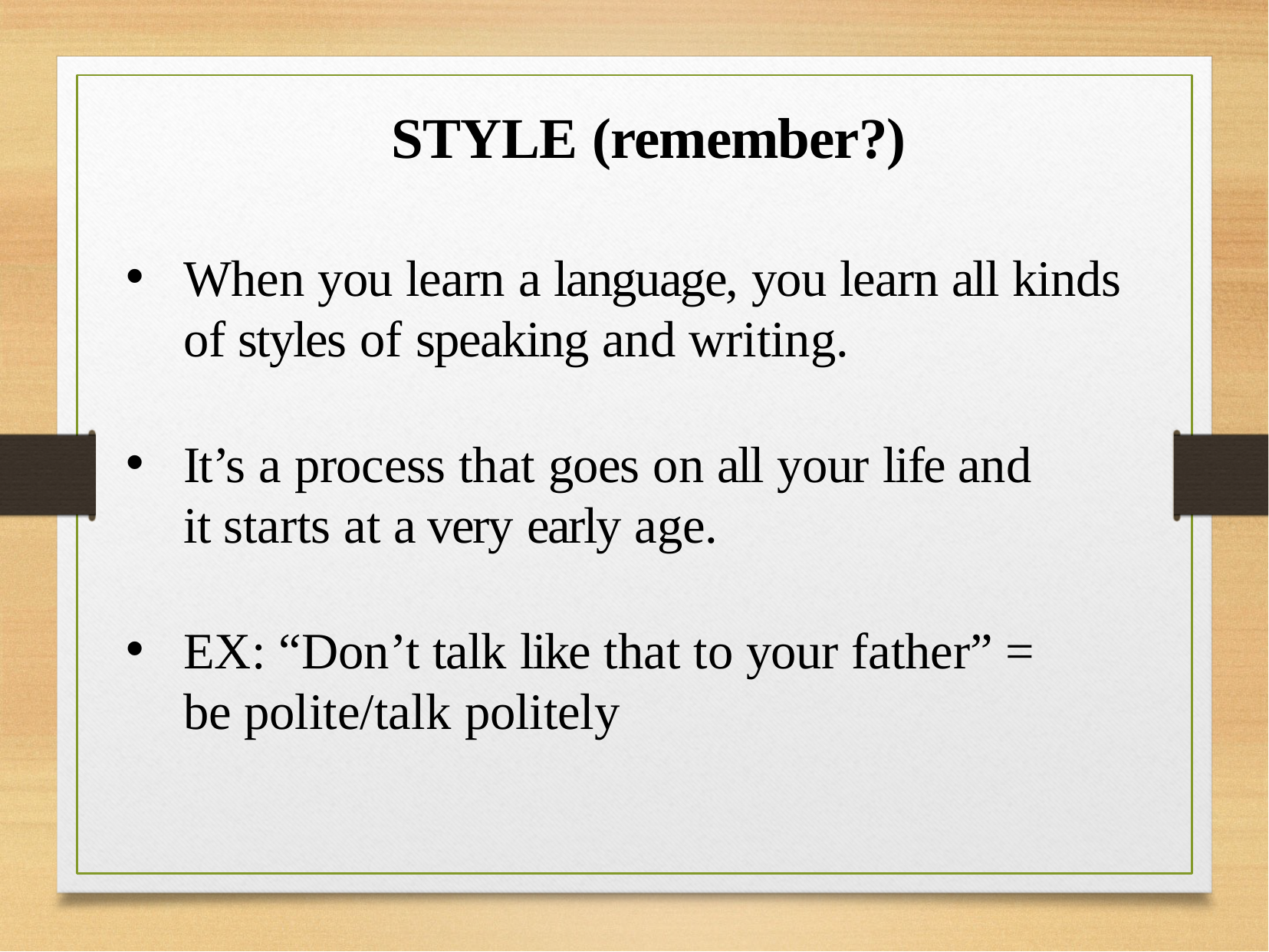

# STYLE (remember?)
When you learn a language, you learn all kinds of styles of speaking and writing.

It’s a process that goes on all your life and it starts at a very early age.

EX: “Don’t talk like that to your father” = be polite/talk politely